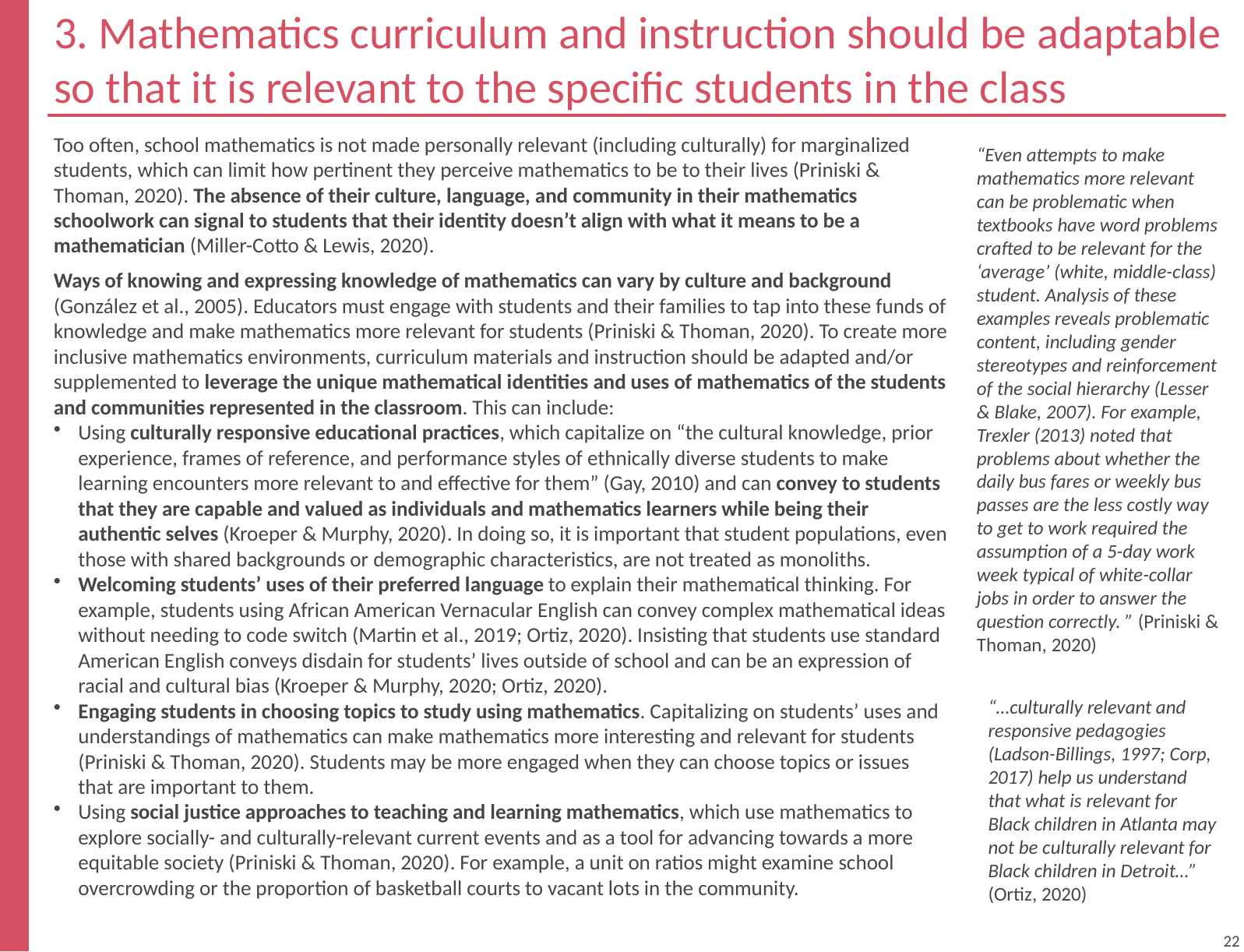

# 3. Mathematics curriculum and instruction should be adaptable so that it is relevant to the specific students in the class
overall_0_132336848629973825 columns_1_132330985394617911 10_1_132330985588044068 18_1_132331886838340711 6_1_132333725455615291
Too often, school mathematics is not made personally relevant (including culturally) for marginalized students, which can limit how pertinent they perceive mathematics to be to their lives (Priniski & Thoman, 2020). The absence of their culture, language, and community in their mathematics schoolwork can signal to students that their identity doesn’t align with what it means to be a mathematician (Miller-Cotto & Lewis, 2020).
Ways of knowing and expressing knowledge of mathematics can vary by culture and background (González et al., 2005). Educators must engage with students and their families to tap into these funds of knowledge and make mathematics more relevant for students (Priniski & Thoman, 2020). To create more inclusive mathematics environments, curriculum materials and instruction should be adapted and/or supplemented to leverage the unique mathematical identities and uses of mathematics of the students and communities represented in the classroom. This can include:
Using culturally responsive educational practices, which capitalize on “the cultural knowledge, prior experience, frames of reference, and performance styles of ethnically diverse students to make learning encounters more relevant to and effective for them” (Gay, 2010) and can convey to students that they are capable and valued as individuals and mathematics learners while being their authentic selves (Kroeper & Murphy, 2020). In doing so, it is important that student populations, even those with shared backgrounds or demographic characteristics, are not treated as monoliths.
Welcoming students’ uses of their preferred language to explain their mathematical thinking. For example, students using African American Vernacular English can convey complex mathematical ideas without needing to code switch (Martin et al., 2019; Ortiz, 2020). Insisting that students use standard American English conveys disdain for students’ lives outside of school and can be an expression of racial and cultural bias (Kroeper & Murphy, 2020; Ortiz, 2020).
Engaging students in choosing topics to study using mathematics. Capitalizing on students’ uses and understandings of mathematics can make mathematics more interesting and relevant for students (Priniski & Thoman, 2020). Students may be more engaged when they can choose topics or issues that are important to them.
Using social justice approaches to teaching and learning mathematics, which use mathematics to explore socially- and culturally-relevant current events and as a tool for advancing towards a more equitable society (Priniski & Thoman, 2020). For example, a unit on ratios might examine school overcrowding or the proportion of basketball courts to vacant lots in the community.
“Even attempts to make mathematics more relevant can be problematic when textbooks have word problems crafted to be relevant for the ‘average’ (white, middle-class) student. Analysis of these examples reveals problematic content, including gender stereotypes and reinforcement of the social hierarchy (Lesser & Blake, 2007). For example, Trexler (2013) noted that problems about whether the daily bus fares or weekly bus passes are the less costly way to get to work required the assumption of a 5-day work week typical of white-collar jobs in order to answer the question correctly. ” (Priniski & Thoman, 2020)
“…culturally relevant and responsive pedagogies (Ladson-Billings, 1997; Corp, 2017) help us understand that what is relevant for Black children in Atlanta may not be culturally relevant for Black children in Detroit…” (Ortiz, 2020)